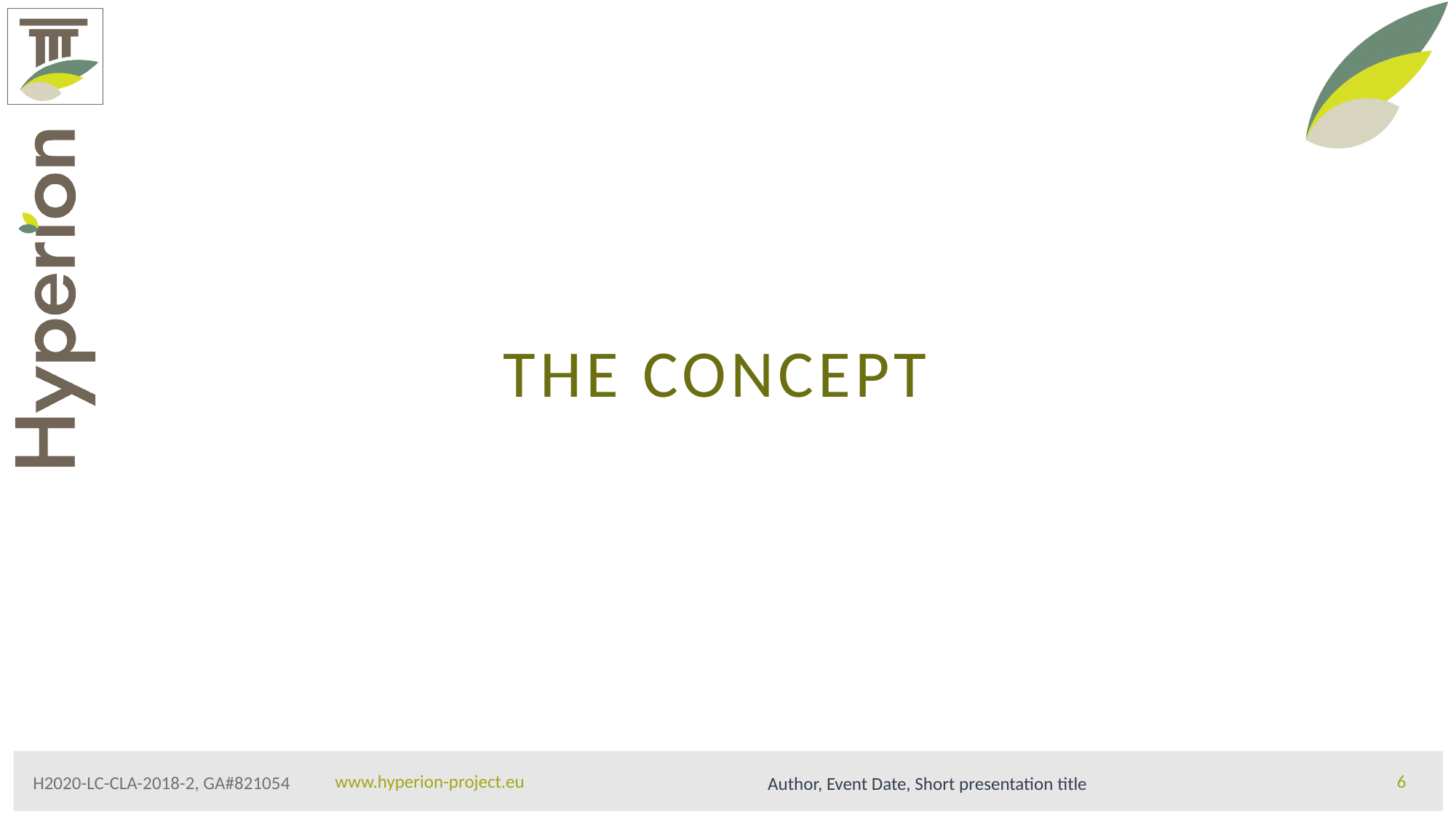

# THE CONCEPT
Author, Event Date, Short presentation title
6